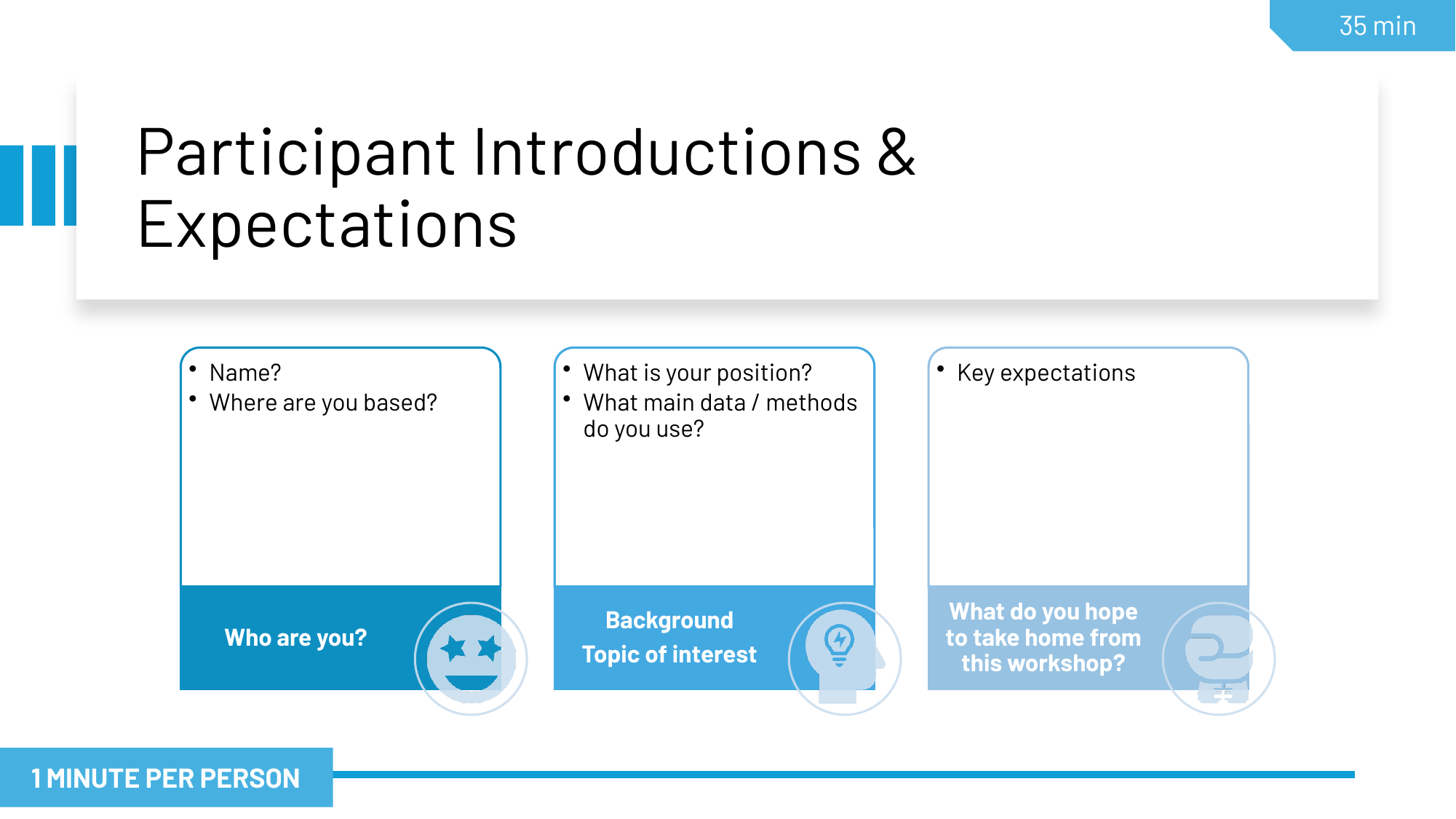

35 min

# Participant Introductions & Expectations

Name?
Where are you based?
Who are you?
What is your position?
What main data / methods do you use?
Background
Topic of interest
Key expectations
What do you hope to take home from this workshop?
1 MINUTE PER PERSON